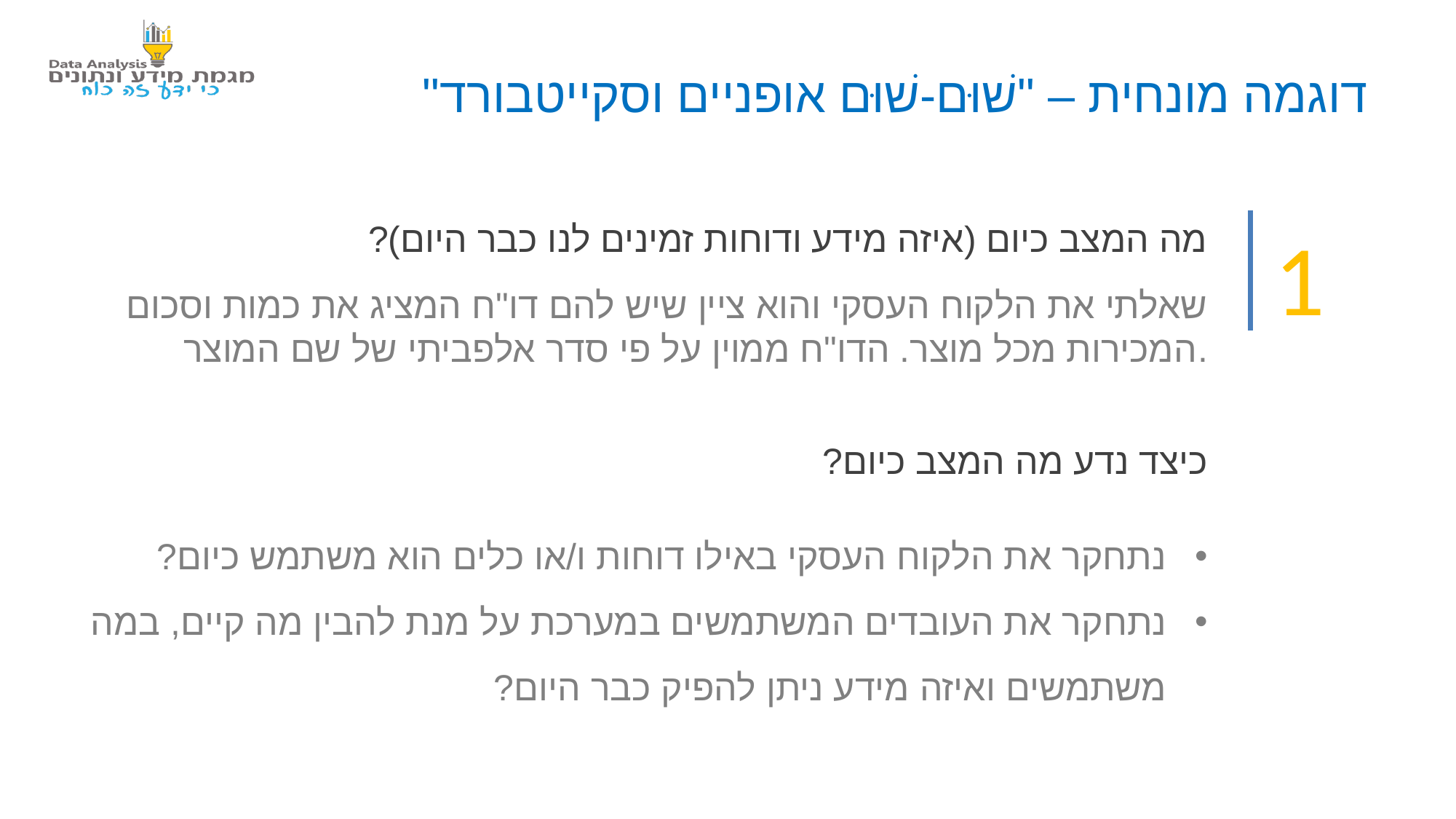

דוגמה מונחית – "שׁוּם-שׁוּם אופניים וסקייטבורד"
מה המצב כיום (איזה מידע ודוחות זמינים לנו כבר היום)?
1
שאלתי את הלקוח העסקי והוא ציין שיש להם דו"ח המציג את כמות וסכום המכירות מכל מוצר. הדו"ח ממוין על פי סדר אלפביתי של שם המוצר.
כיצד נדע מה המצב כיום?
נתחקר את הלקוח העסקי באילו דוחות ו/או כלים הוא משתמש כיום?
נתחקר את העובדים המשתמשים במערכת על מנת להבין מה קיים, במה משתמשים ואיזה מידע ניתן להפיק כבר היום?